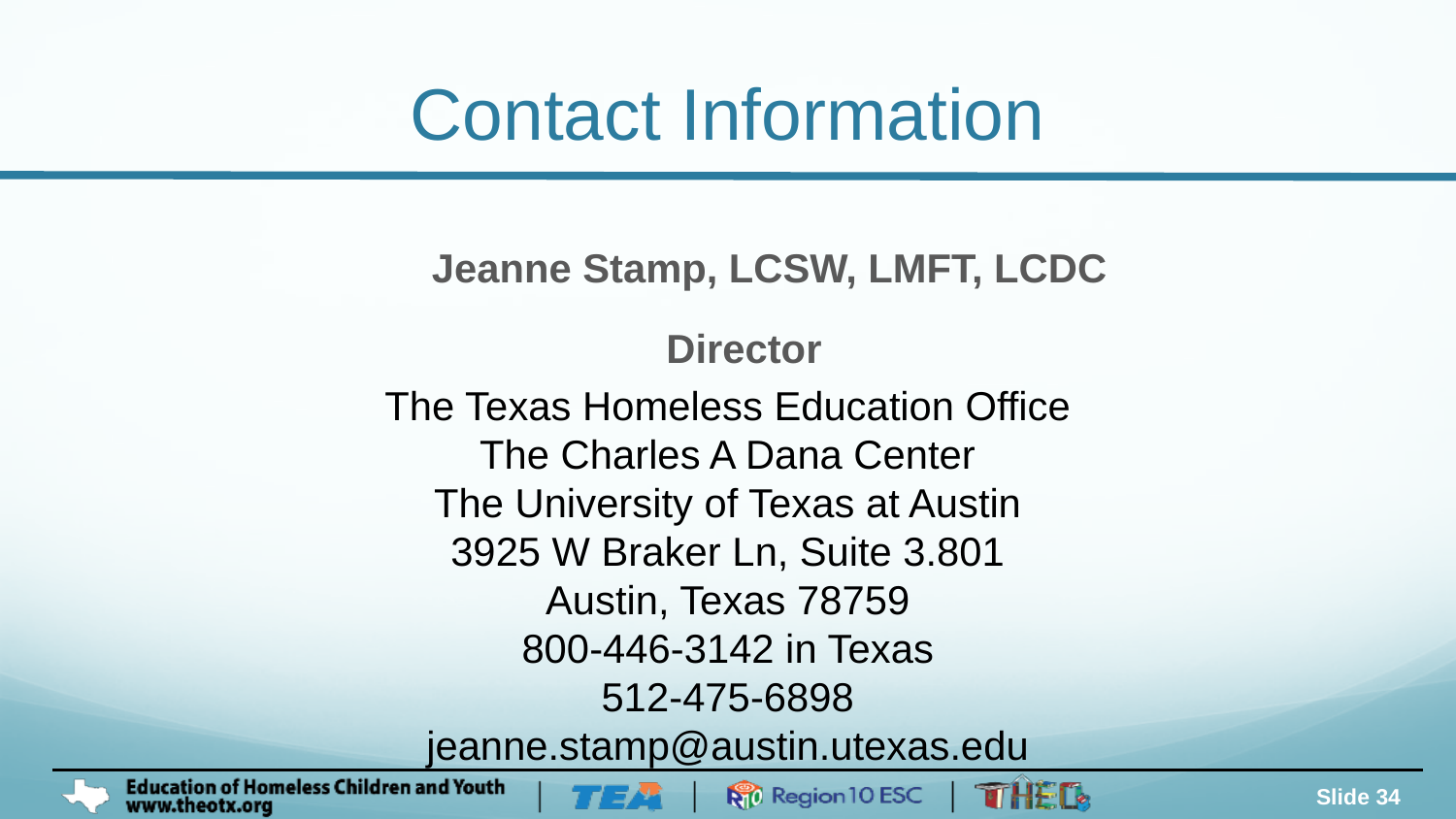

# Contact Information
          Jeanne Stamp, LCSW, LMFT, LCDC
                               Director
The Texas Homeless Education Office
The Charles A Dana Center
The University of Texas at Austin
3925 W Braker Ln, Suite 3.801
Austin, Texas 78759
800-446-3142 in Texas
512-475-6898
jeanne.stamp@austin.utexas.edu
Slide 34